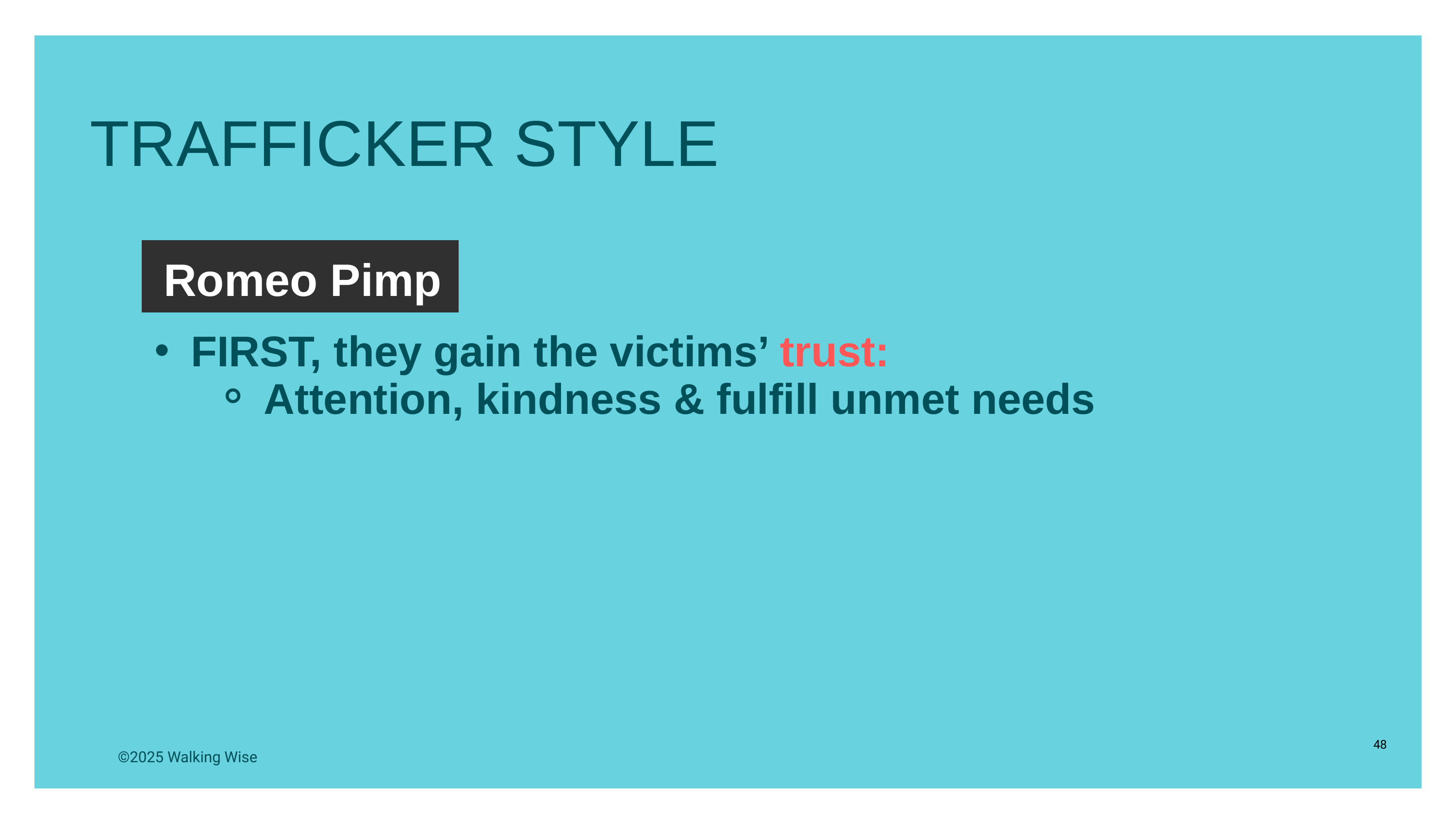

TRAFFICKER STYLE

Romeo Pimp
FIRST, they gain the victims’ trust:
Attention, kindness & fulfill unmet needs

48
©2025 Walking Wise